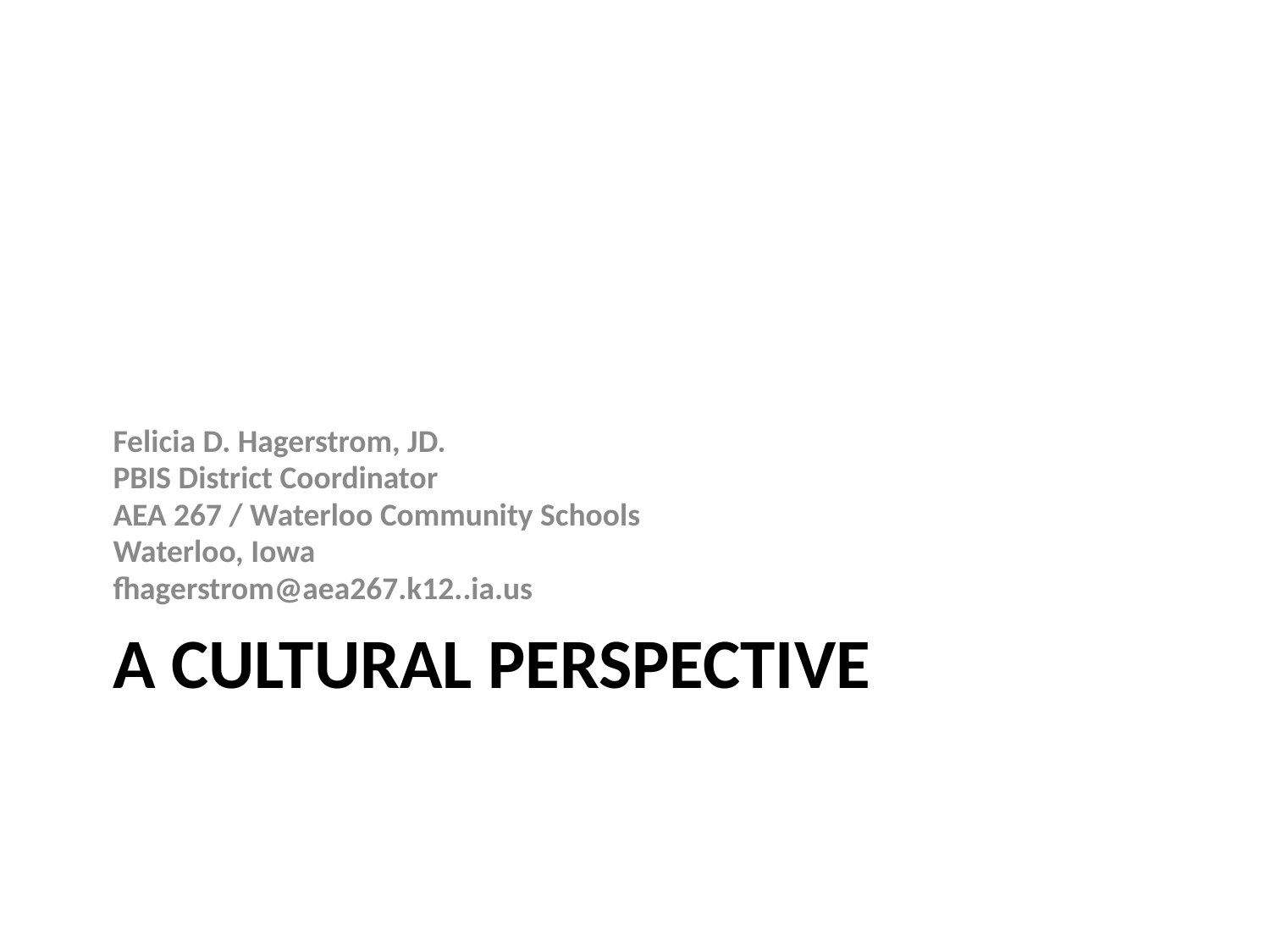

Felicia D. Hagerstrom, JD.
PBIS District Coordinator
AEA 267 / Waterloo Community Schools
Waterloo, Iowa
fhagerstrom@aea267.k12..ia.us
# A Cultural perspective